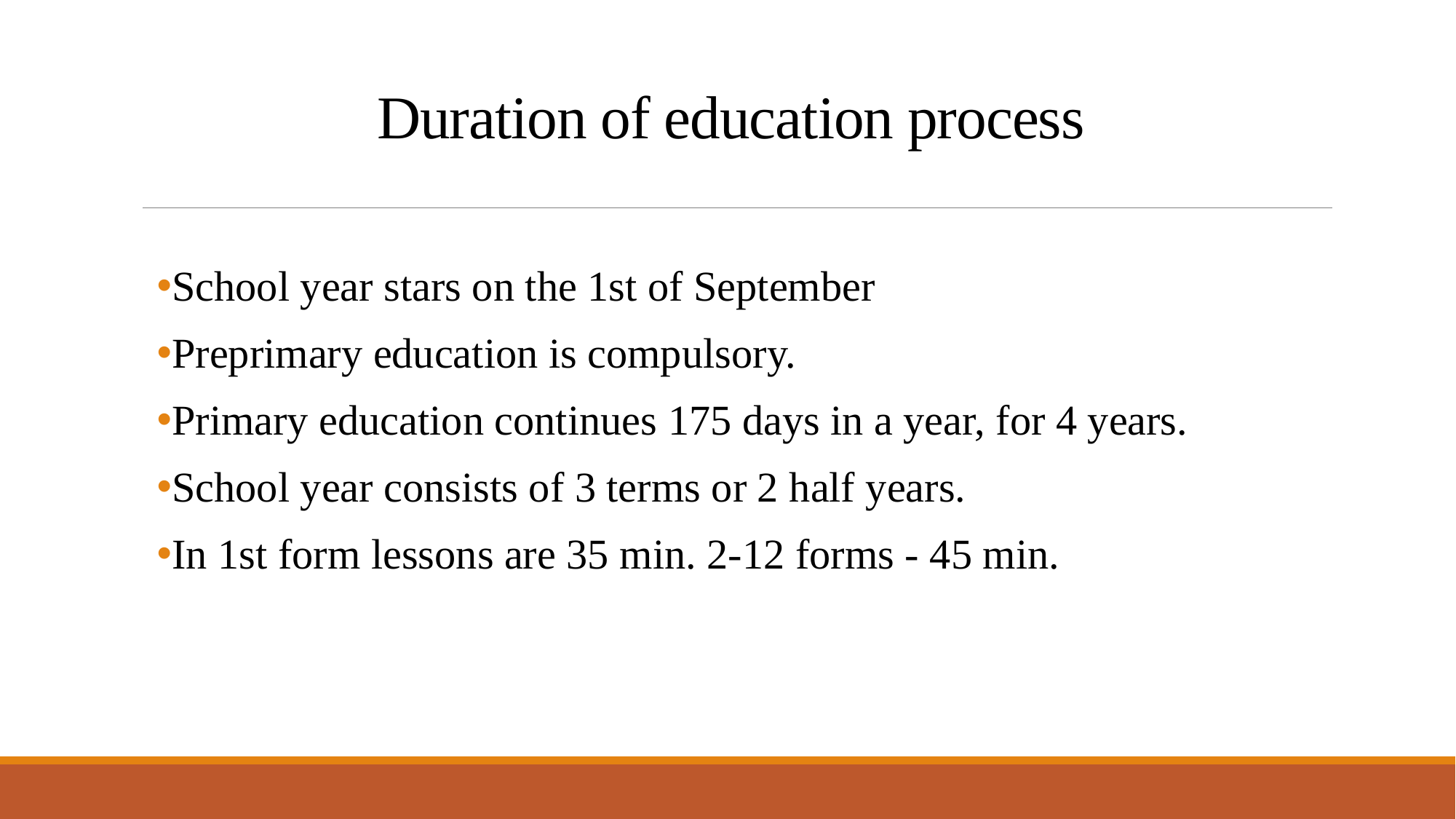

# Duration of education process
School year stars on the 1st of September
Preprimary education is compulsory.
Primary education continues 175 days in a year, for 4 years.
School year consists of 3 terms or 2 half years.
In 1st form lessons are 35 min. 2-12 forms - 45 min.